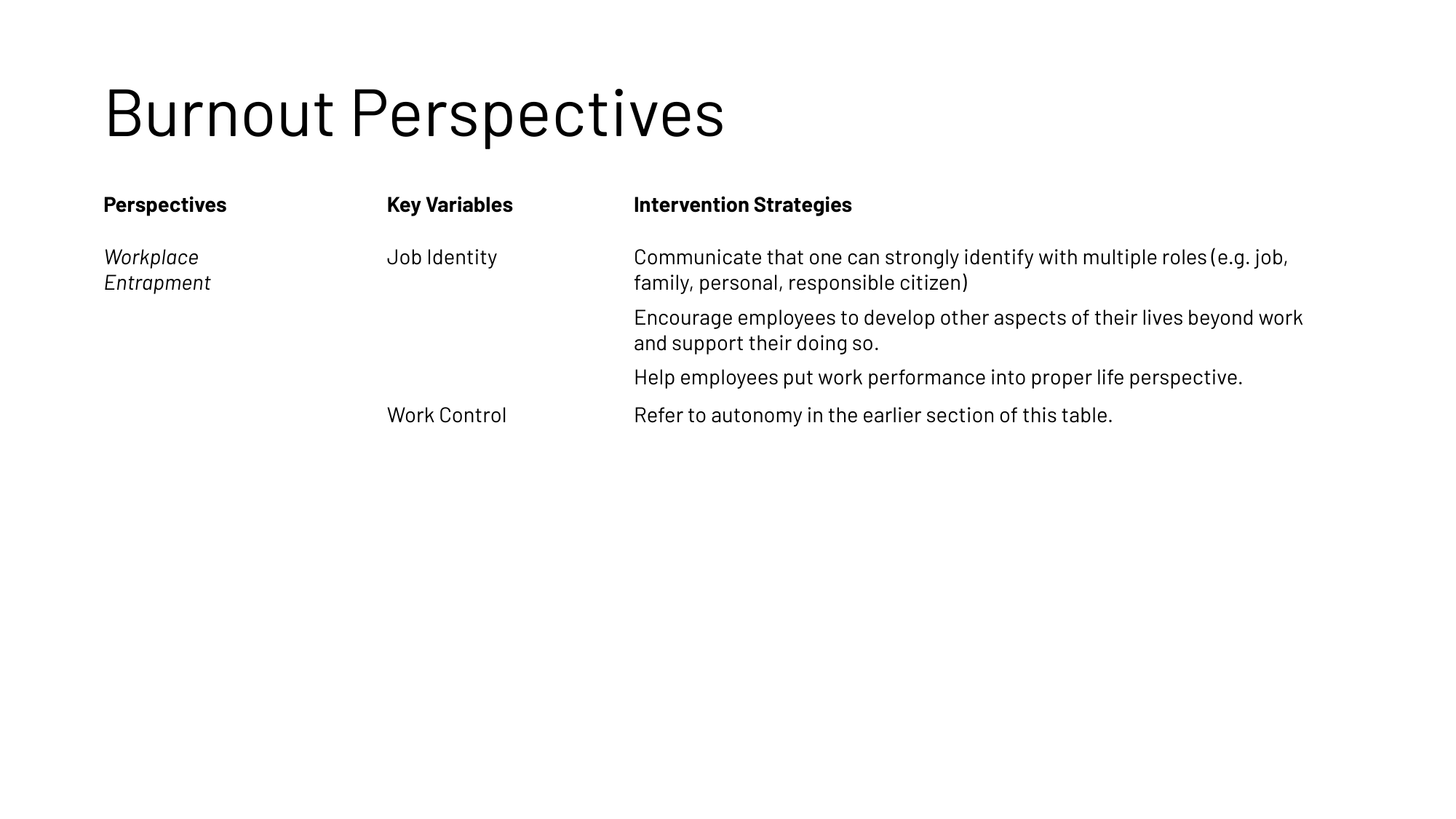

# Burnout Perspectives
Perspectives
Key Variables
Intervention Strategies
Workplace
Entrapment
Job Identity
Communicate that one can strongly identify with multiple roles (e.g. job, family, personal, responsible citizen)
Encourage employees to develop other aspects of their lives beyond work and support their doing so.
Help employees put work performance into proper life perspective.
Work Control
Refer to autonomy in the earlier section of this table.